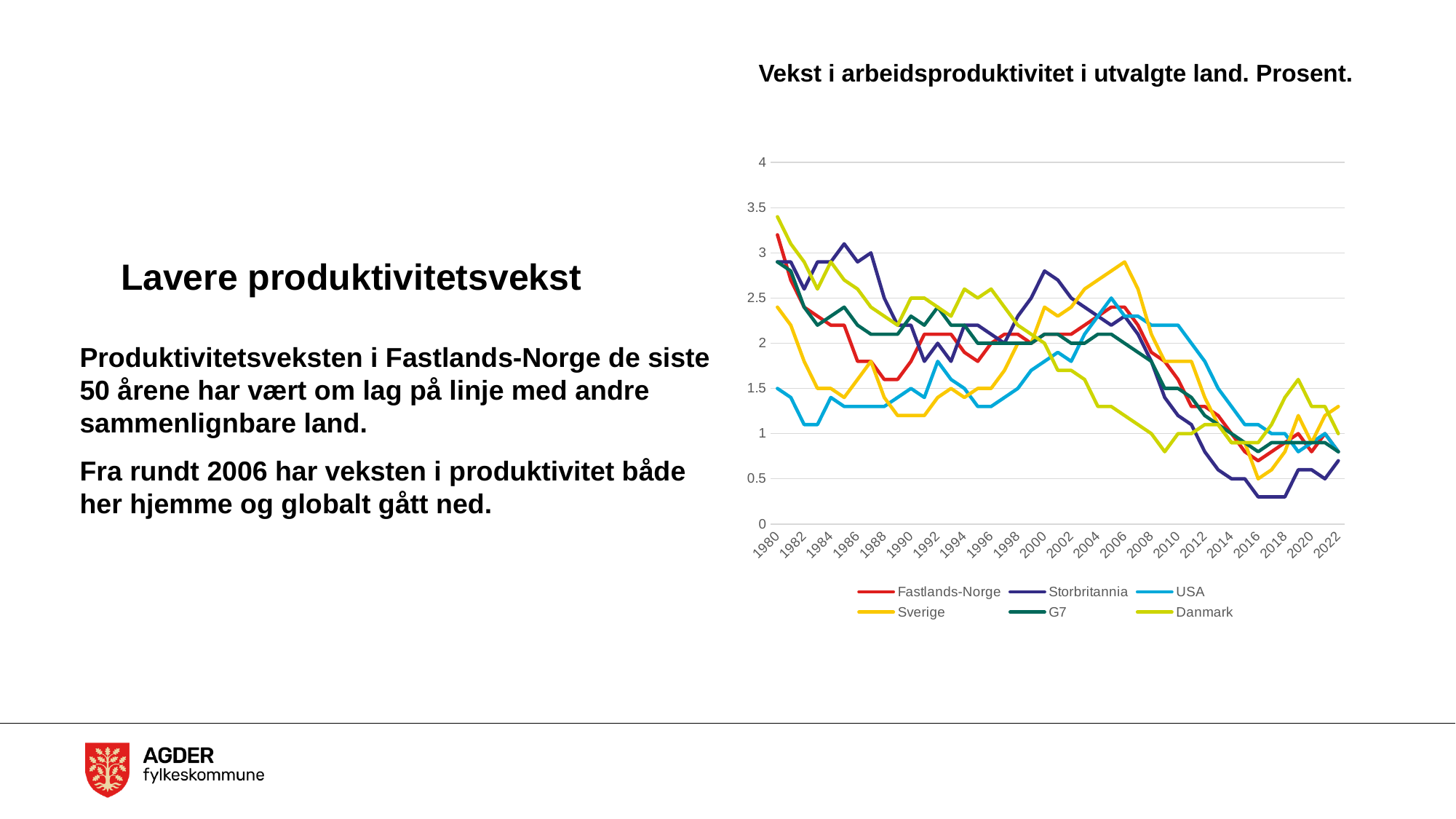

Vekst i arbeidsproduktivitet i utvalgte land. Prosent.

### Chart

| Category | Fastlands-Norge | Storbritannia | USA | Sverige | G7 | Danmark |
|---|---|---|---|---|---|---|
| 1980 | 3.2 | 2.9 | 1.5 | 2.4 | 2.9 | 3.4 |
| 1981 | 2.7 | 2.9 | 1.4 | 2.2 | 2.8 | 3.1 |
| 1982 | 2.4 | 2.6 | 1.1 | 1.8 | 2.4 | 2.9 |
| 1983 | 2.3 | 2.9 | 1.1 | 1.5 | 2.2 | 2.6 |
| 1984 | 2.2 | 2.9 | 1.4 | 1.5 | 2.3 | 2.9 |
| 1985 | 2.2 | 3.1 | 1.3 | 1.4 | 2.4 | 2.7 |
| 1986 | 1.8 | 2.9 | 1.3 | 1.6 | 2.2 | 2.6 |
| 1987 | 1.8 | 3.0 | 1.3 | 1.8 | 2.1 | 2.4 |
| 1988 | 1.6 | 2.5 | 1.3 | 1.4 | 2.1 | 2.3 |
| 1989 | 1.6 | 2.2 | 1.4 | 1.2 | 2.1 | 2.2 |
| 1990 | 1.8 | 2.2 | 1.5 | 1.2 | 2.3 | 2.5 |
| 1991 | 2.1 | 1.8 | 1.4 | 1.2 | 2.2 | 2.5 |
| 1992 | 2.1 | 2.0 | 1.8 | 1.4 | 2.4 | 2.4 |
| 1993 | 2.1 | 1.8 | 1.6 | 1.5 | 2.2 | 2.3 |
| 1994 | 1.9 | 2.2 | 1.5 | 1.4 | 2.2 | 2.6 |
| 1995 | 1.8 | 2.2 | 1.3 | 1.5 | 2.0 | 2.5 |
| 1996 | 2.0 | 2.1 | 1.3 | 1.5 | 2.0 | 2.6 |
| 1997 | 2.1 | 2.0 | 1.4 | 1.7 | 2.0 | 2.4 |
| 1998 | 2.1 | 2.3 | 1.5 | 2.0 | 2.0 | 2.2 |
| 1999 | 2.0 | 2.5 | 1.7 | 2.0 | 2.0 | 2.1 |
| 2000 | 2.1 | 2.8 | 1.8 | 2.4 | 2.1 | 2.0 |
| 2001 | 2.1 | 2.7 | 1.9 | 2.3 | 2.1 | 1.7 |
| 2002 | 2.1 | 2.5 | 1.8 | 2.4 | 2.0 | 1.7 |
| 2003 | 2.2 | 2.4 | 2.1 | 2.6 | 2.0 | 1.6 |
| 2004 | 2.3 | 2.3 | 2.3 | 2.7 | 2.1 | 1.3 |
| 2005 | 2.4 | 2.2 | 2.5 | 2.8 | 2.1 | 1.3 |
| 2006 | 2.4 | 2.3 | 2.3 | 2.9 | 2.0 | 1.2 |
| 2007 | 2.2 | 2.1 | 2.3 | 2.6 | 1.9 | 1.1 |
| 2008 | 1.9 | 1.8 | 2.2 | 2.1 | 1.8 | 1.0 |
| 2009 | 1.8 | 1.4 | 2.2 | 1.8 | 1.5 | 0.8 |
| 2010 | 1.6 | 1.2 | 2.2 | 1.8 | 1.5 | 1.0 |
| 2011 | 1.3 | 1.1 | 2.0 | 1.8 | 1.4 | 1.0 |
| 2012 | 1.3 | 0.8 | 1.8 | 1.4 | 1.2 | 1.1 |
| 2013 | 1.2 | 0.6 | 1.5 | 1.1 | 1.1 | 1.1 |
| 2014 | 1.0 | 0.5 | 1.3 | 0.9 | 1.0 | 0.9 |
| 2015 | 0.8 | 0.5 | 1.1 | 0.9 | 0.9 | 0.9 |
| 2016 | 0.7 | 0.3 | 1.1 | 0.5 | 0.8 | 0.9 |
| 2017 | 0.8 | 0.3 | 1.0 | 0.6 | 0.9 | 1.1 |
| 2018 | 0.9 | 0.3 | 1.0 | 0.8 | 0.9 | 1.4 |
| 2019 | 1.0 | 0.6 | 0.8 | 1.2 | 0.9 | 1.6 |
| 2020 | 0.8 | 0.6 | 0.9 | 0.9 | 0.9 | 1.3 |
| 2021 | 1.0 | 0.5 | 1.0 | 1.2 | 0.9 | 1.3 |
| 2022 | 0.8 | 0.7 | 0.8 | 1.3 | 0.8 | 1.0 |

Produktivitetsveksten i Fastlands-Norge de siste 50 årene har vært om lag på linje med andre sammenlignbare land.
Fra rundt 2006 har veksten i produktivitet både her hjemme og globalt gått ned.

Lavere produktivitetsvekst